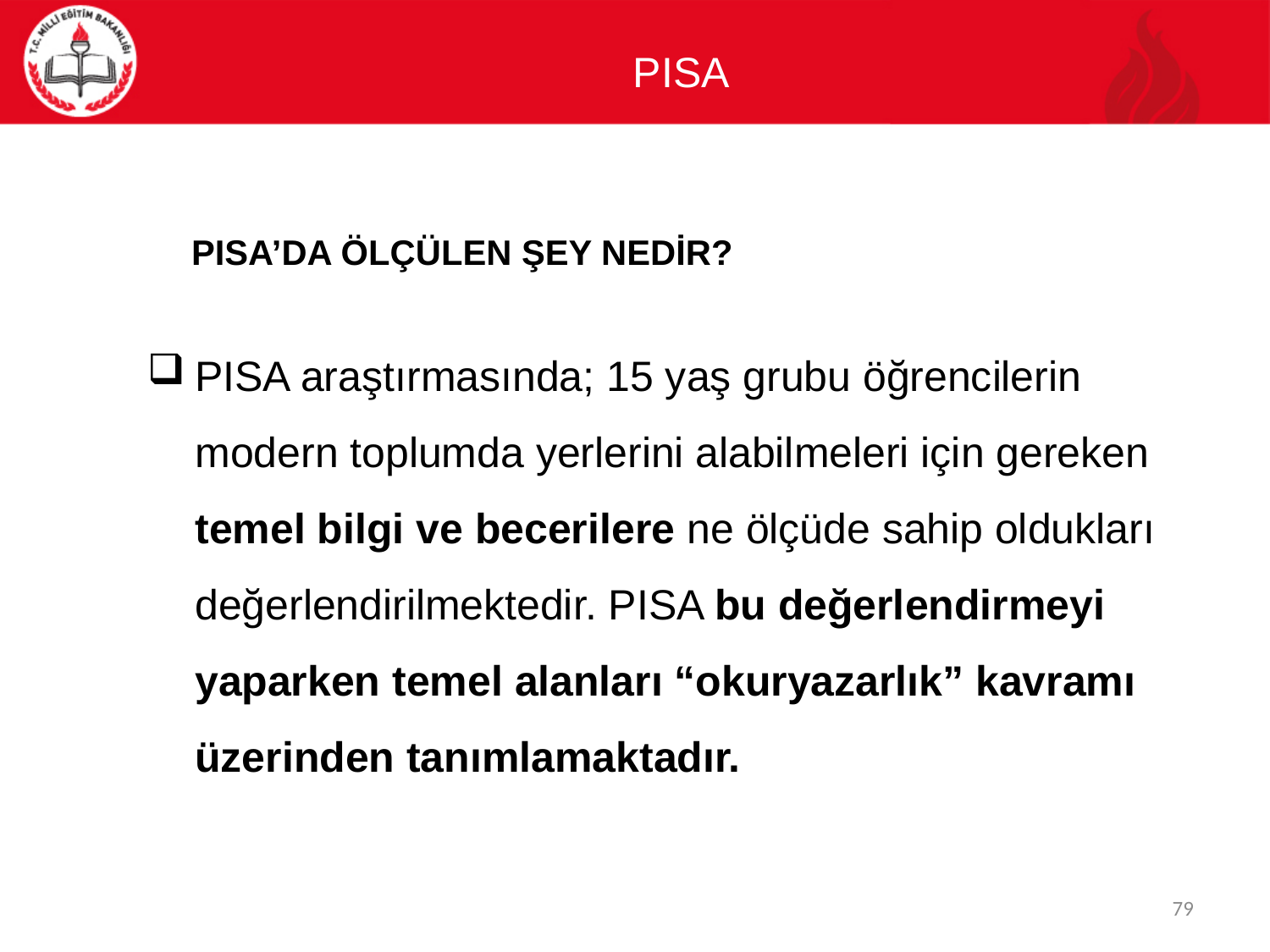

PISA
    PISA’DA ÖLÇÜLEN ŞEY NEDİR?
PISA araştırmasında; 15 yaş grubu öğrencilerin modern toplumda yerlerini alabilmeleri için gereken temel bilgi ve becerilere ne ölçüde sahip oldukları değerlendirilmektedir. PISA bu değerlendirmeyi yaparken temel alanları “okuryazarlık” kavramı üzerinden tanımlamaktadır.
79